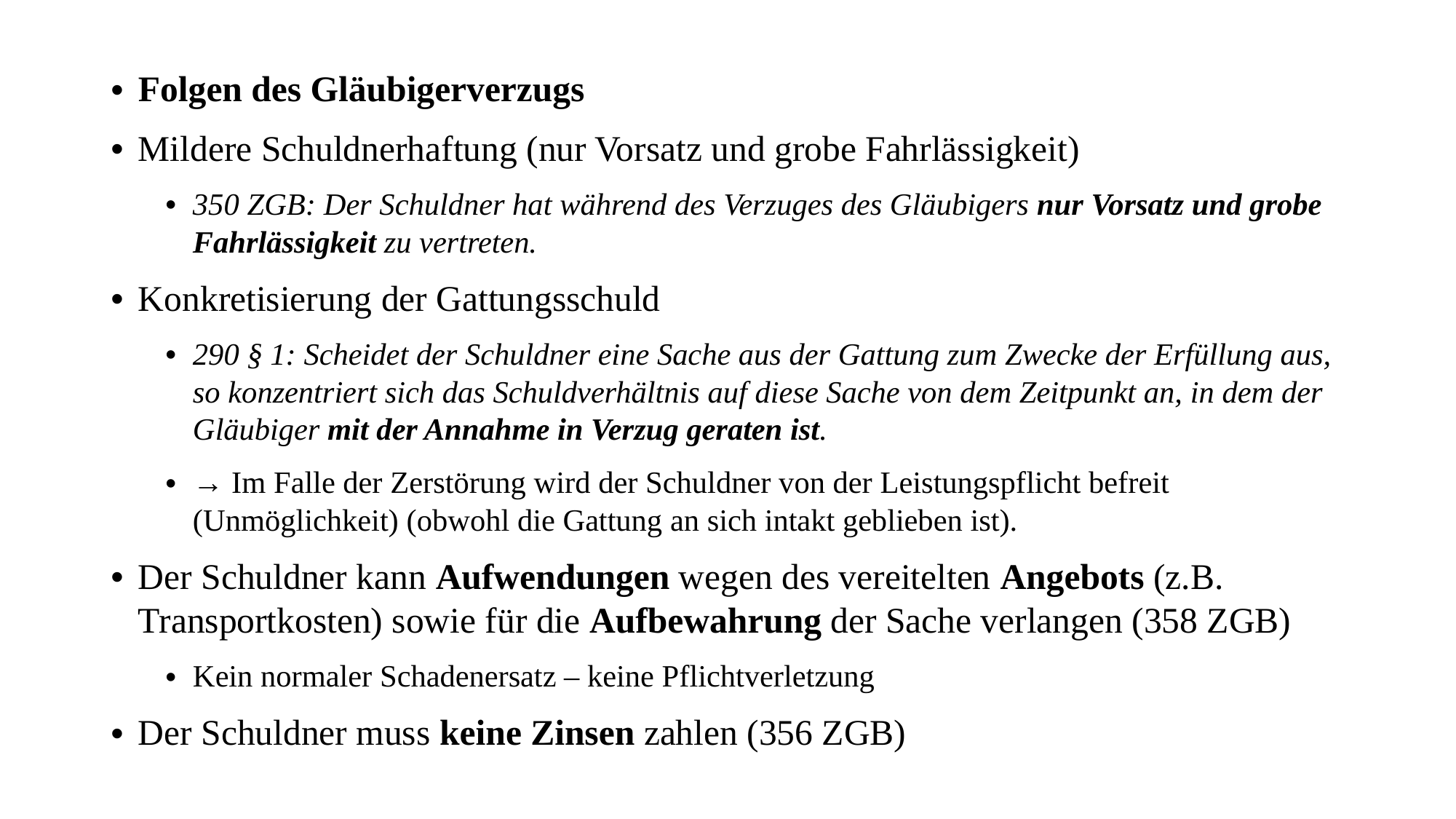

Folgen des Gläubigerverzugs
Mildere Schuldnerhaftung (nur Vorsatz und grobe Fahrlässigkeit)
350 ZGB: Der Schuldner hat während des Verzuges des Gläubigers nur Vorsatz und grobe Fahrlässigkeit zu vertreten.
Konkretisierung der Gattungsschuld
290 § 1: Scheidet der Schuldner eine Sache aus der Gattung zum Zwecke der Erfüllung aus, so konzentriert sich das Schuldverhältnis auf diese Sache von dem Zeitpunkt an, in dem der Gläubiger mit der Annahme in Verzug geraten ist.
→ Im Falle der Zerstörung wird der Schuldner von der Leistungspflicht befreit (Unmöglichkeit) (obwohl die Gattung an sich intakt geblieben ist).
Der Schuldner kann Aufwendungen wegen des vereitelten Angebots (z.B. Transportkosten) sowie für die Aufbewahrung der Sache verlangen (358 ZGB)
Kein normaler Schadenersatz – keine Pflichtverletzung
Der Schuldner muss keine Zinsen zahlen (356 ZGB)